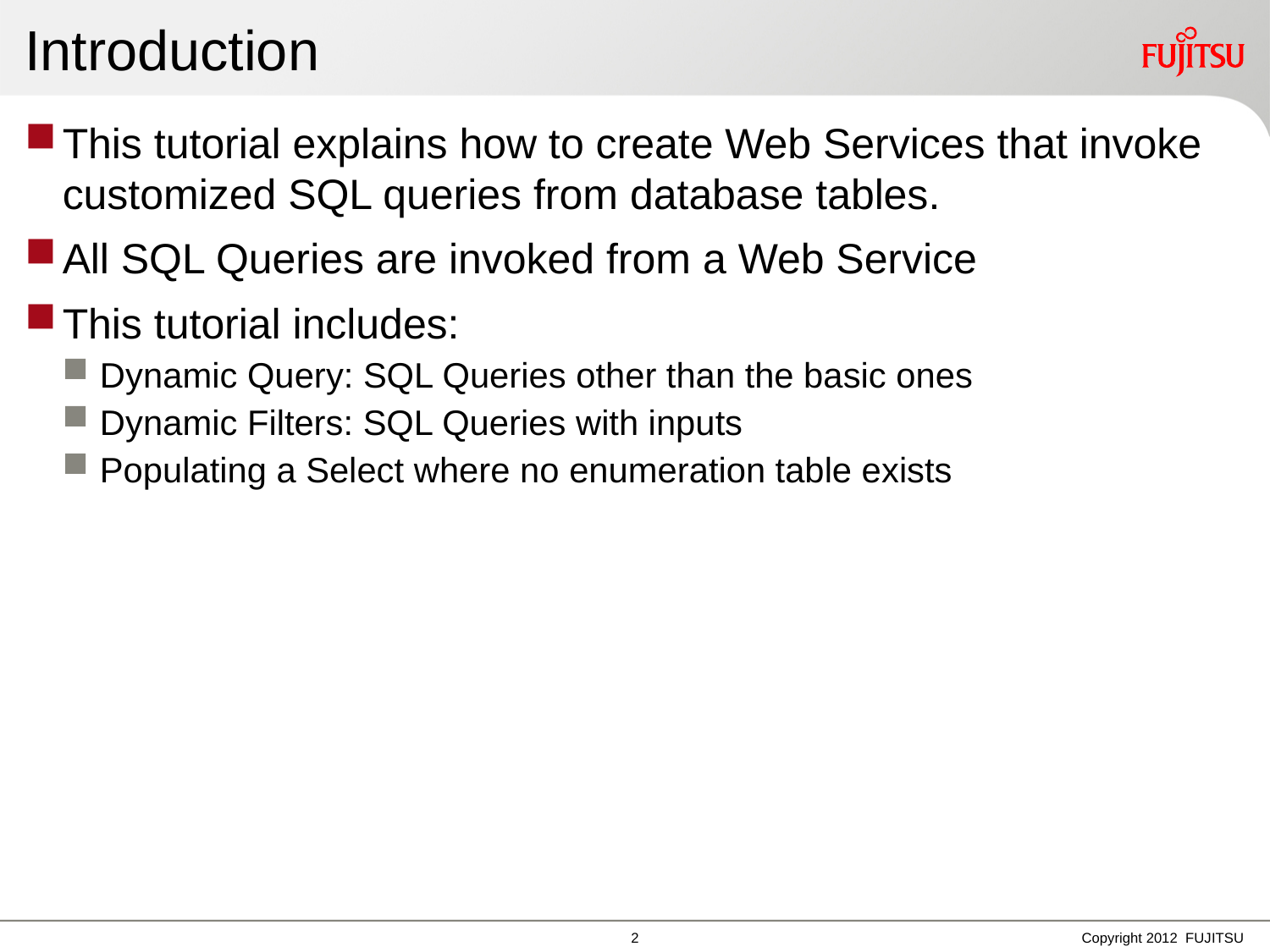

# Introduction
This tutorial explains how to create Web Services that invoke customized SQL queries from database tables.
All SQL Queries are invoked from a Web Service
This tutorial includes:
Dynamic Query: SQL Queries other than the basic ones
Dynamic Filters: SQL Queries with inputs
Populating a Select where no enumeration table exists